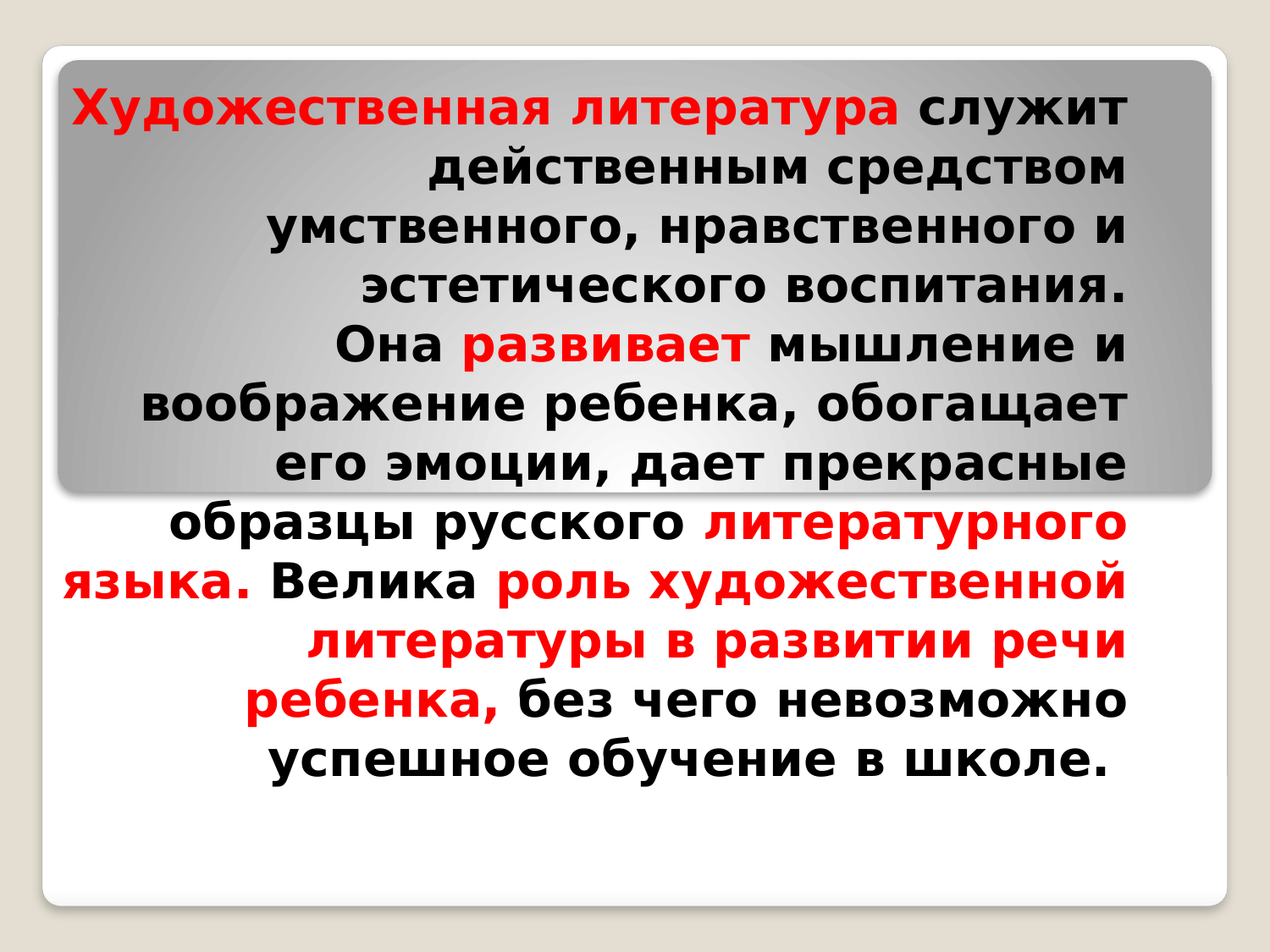

# Художественная литература служит действенным средством умственного, нравственного и эстетического воспитания. Она развивает мышление и воображение ребенка, обогащает его эмоции, дает прекрасные образцы русского литературного языка. Велика роль художественной литературы в развитии речи ребенка, без чего невозможно успешное обучение в школе.